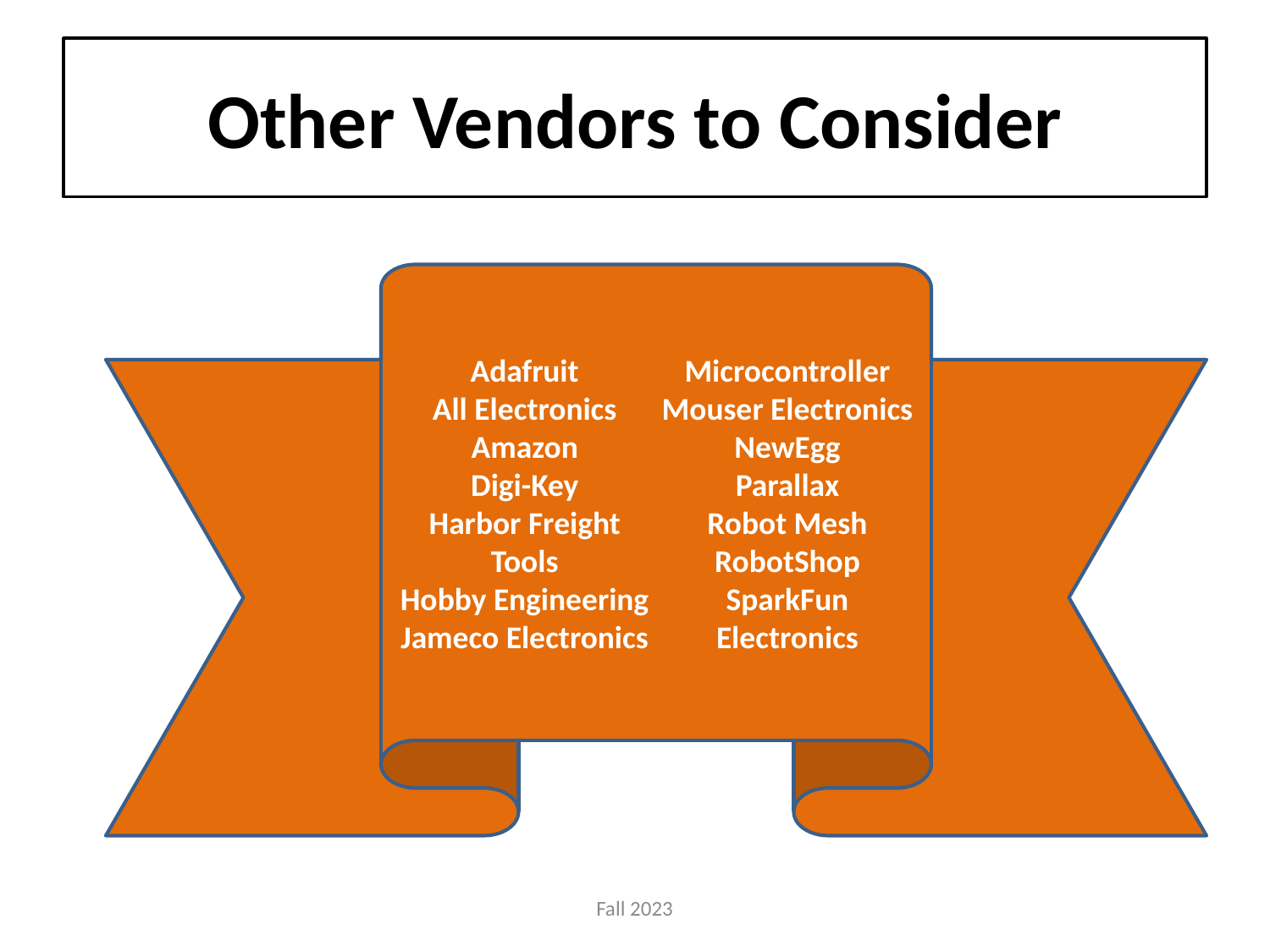

# Other Vendors to Consider

Adafruit
All Electronics
Amazon
Digi-Key
Harbor Freight Tools
Hobby Engineering
Jameco Electronics

Microcontroller
Mouser Electronics
NewEgg
Parallax
Robot Mesh
RobotShop
SparkFun Electronics

Fall 2023